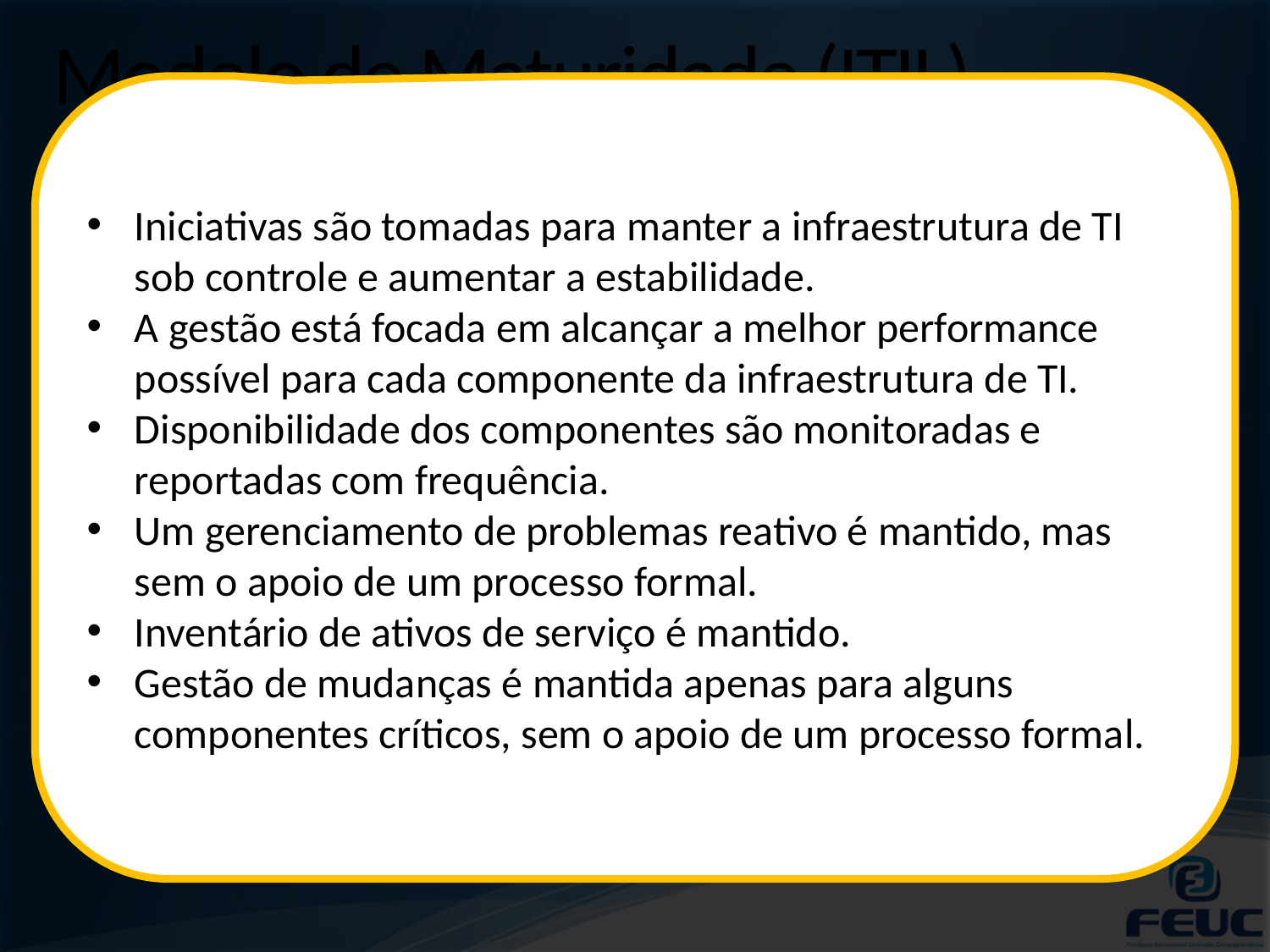

# Modelo de Maturidade (ITIL)
Iniciativas são tomadas para manter a infraestrutura de TI sob controle e aumentar a estabilidade.
A gestão está focada em alcançar a melhor performance possível para cada componente da infraestrutura de TI.
Disponibilidade dos componentes são monitoradas e reportadas com frequência.
Um gerenciamento de problemas reativo é mantido, mas sem o apoio de um processo formal.
Inventário de ativos de serviço é mantido.
Gestão de mudanças é mantida apenas para alguns componentes críticos, sem o apoio de um processo formal.
Nível 02 – Controle da Tecnologia
Algumas ações proativas começam a ser citadas.
Veja algumas características: